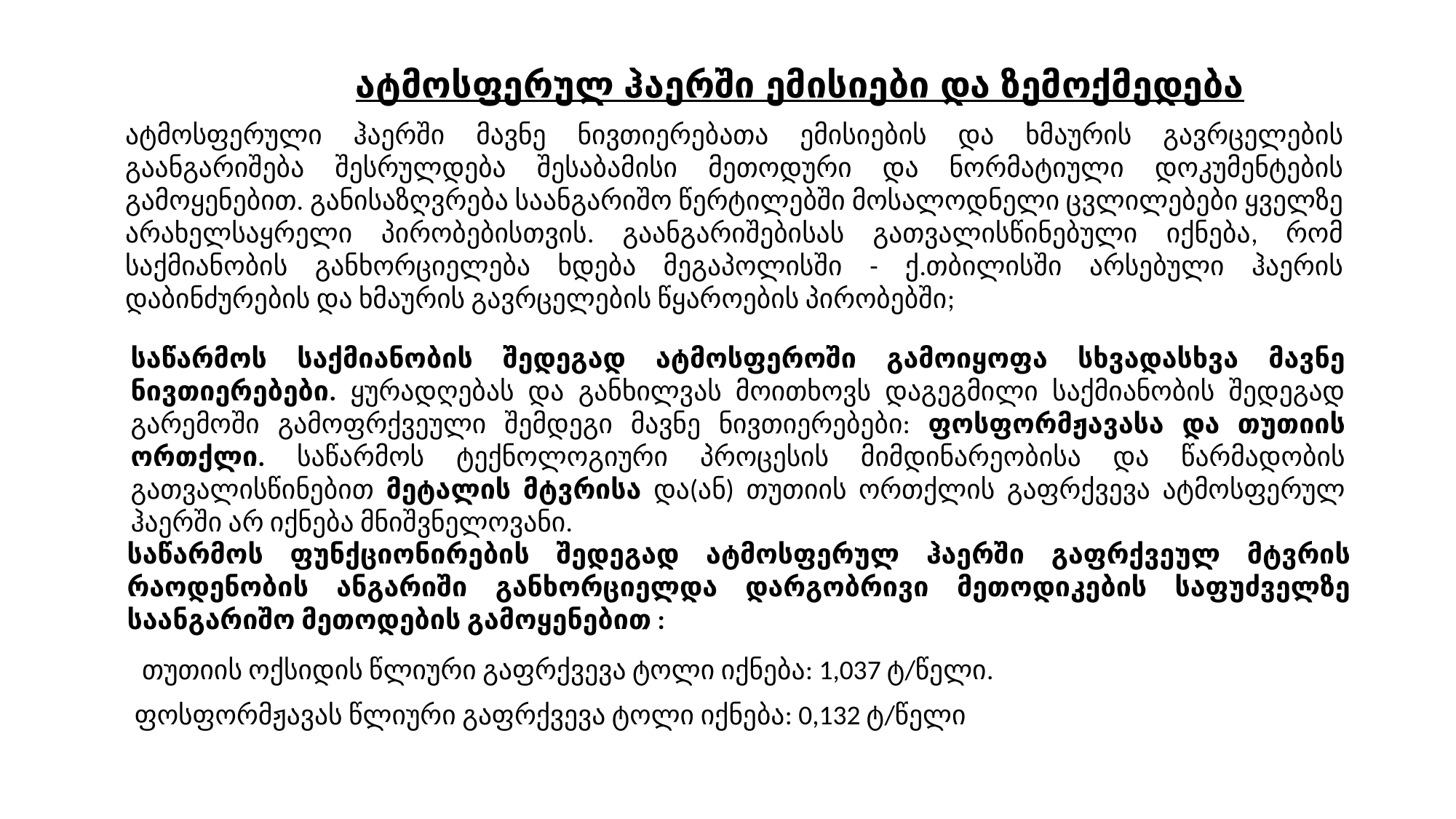

ატმოსფერულ ჰაერში ემისიები და ზემოქმედება

ატმოსფერული ჰაერში მავნე ნივთიერებათა ემისიების და ხმაურის გავრცელების გაანგარიშება შესრულდება შესაბამისი მეთოდური და ნორმატიული დოკუმენტების გამოყენებით. განისაზღვრება საანგარიშო წერტილებში მოსალოდნელი ცვლილებები ყველზე არახელსაყრელი პირობებისთვის. გაანგარიშებისას გათვალისწინებული იქნება, რომ საქმიანობის განხორციელება ხდება მეგაპოლისში - ქ.თბილისში არსებული ჰაერის დაბინძურების და ხმაურის გავრცელების წყაროების პირობებში;
საწარმოს საქმიანობის შედეგად ატმოსფეროში გამოიყოფა სხვადასხვა მავნე ნივთიერებები. ყურადღებას და განხილვას მოითხოვს დაგეგმილი საქმიანობის შედეგად გარემოში გამოფრქვეული შემდეგი მავნე ნივთიერებები: ფოსფორმჟავასა და თუთიის ორთქლი. საწარმოს ტექნოლოგიური პროცესის მიმდინარეობისა და წარმადობის გათვალისწინებით მეტალის მტვრისა და(ან) თუთიის ორთქლის გაფრქვევა ატმოსფერულ ჰაერში არ იქნება მნიშვნელოვანი.
საწარმოს ფუნქციონირების შედეგად ატმოსფერულ ჰაერში გაფრქვეულ მტვრის რაოდენობის ანგარიში განხორციელდა დარგობრივი მეთოდიკების საფუძველზე საანგარიშო მეთოდების გამოყენებით :

თუთიის ოქსიდის წლიური გაფრქვევა ტოლი იქნება: 1,037 ტ/წელი.

ფოსფორმჟავას წლიური გაფრქვევა ტოლი იქნება: 0,132 ტ/წელი